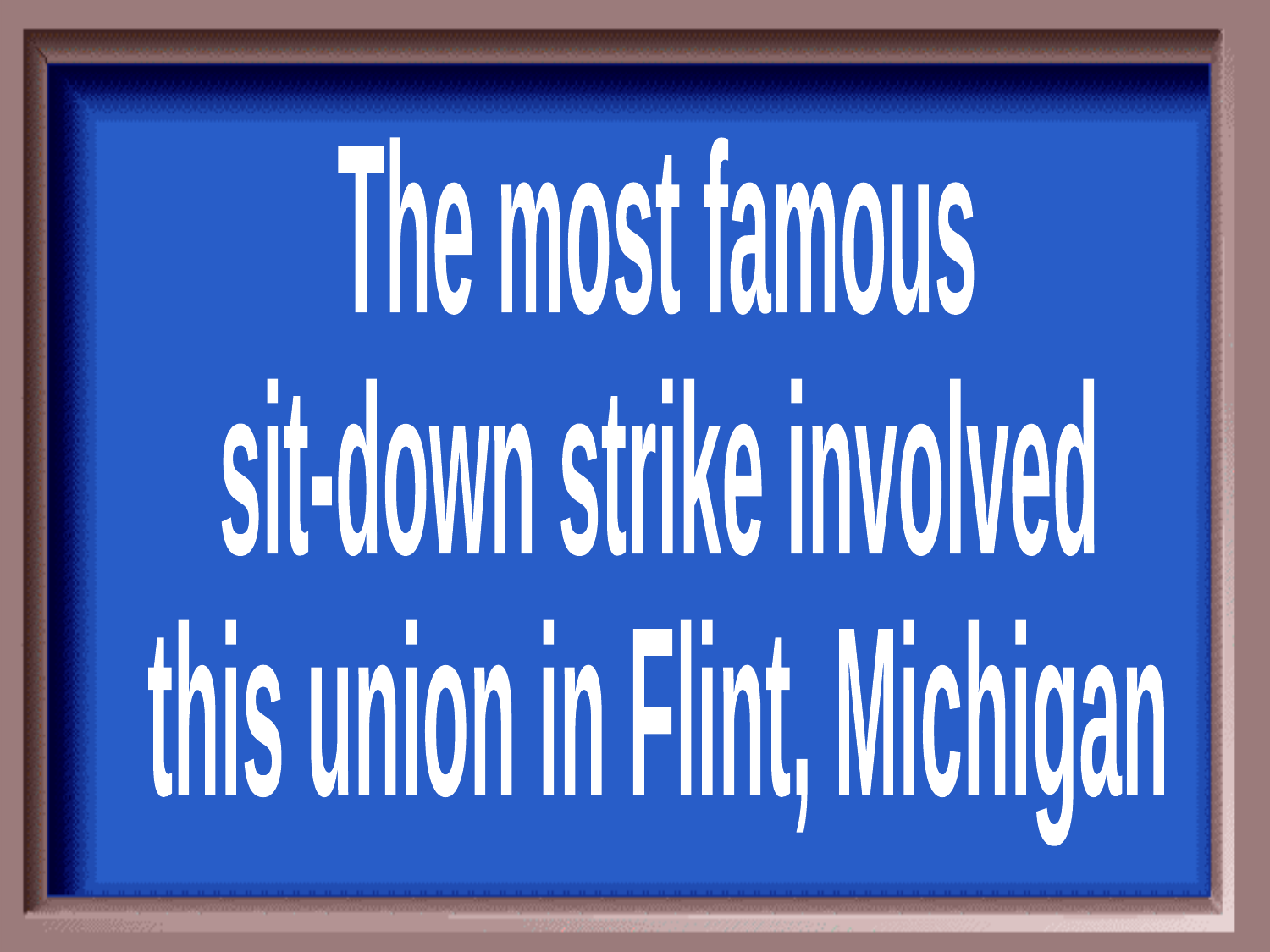

The most famous
sit-down strike involved
this union in Flint, Michigan